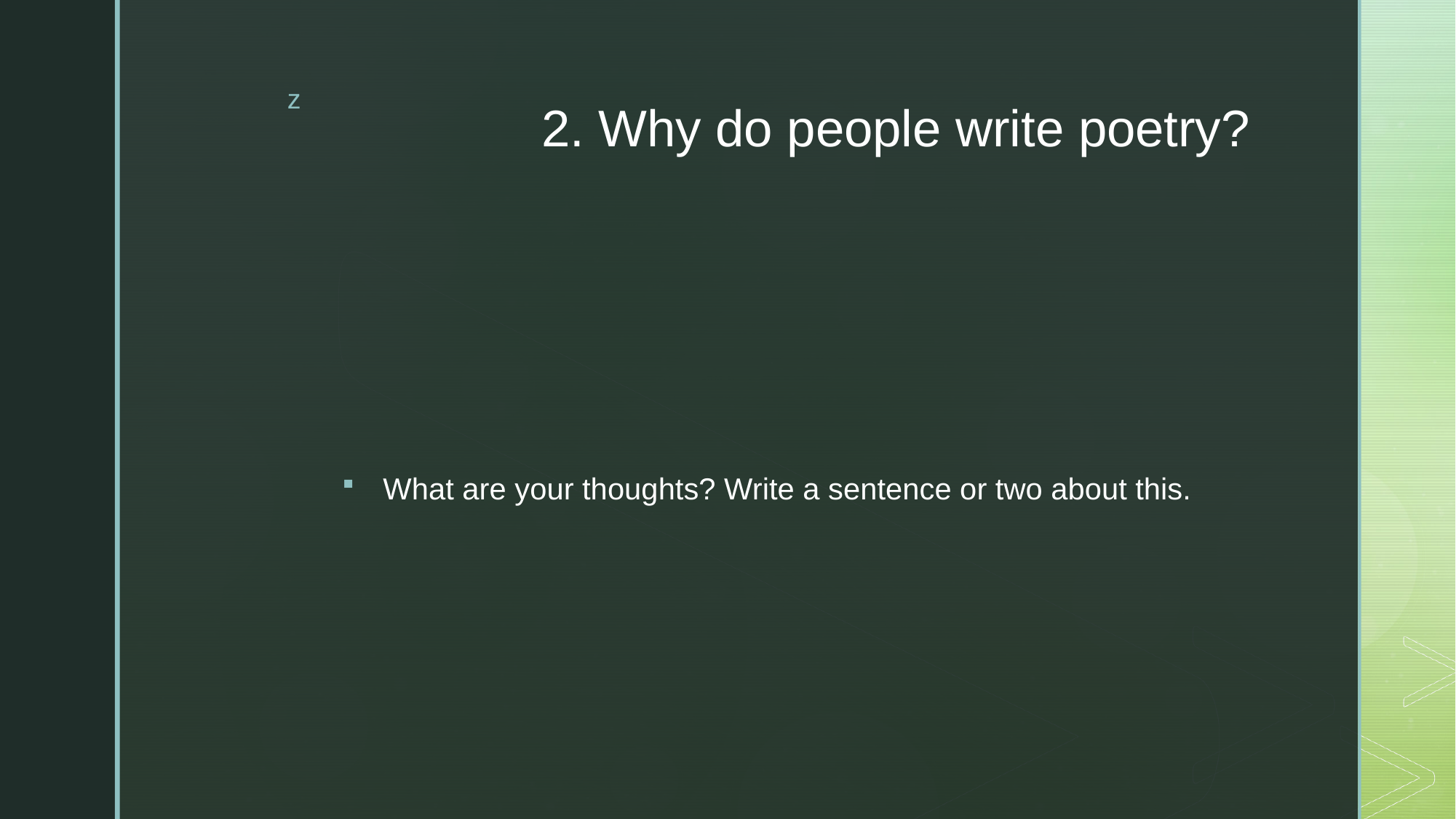

# 2. Why do people write poetry?
What are your thoughts? Write a sentence or two about this.